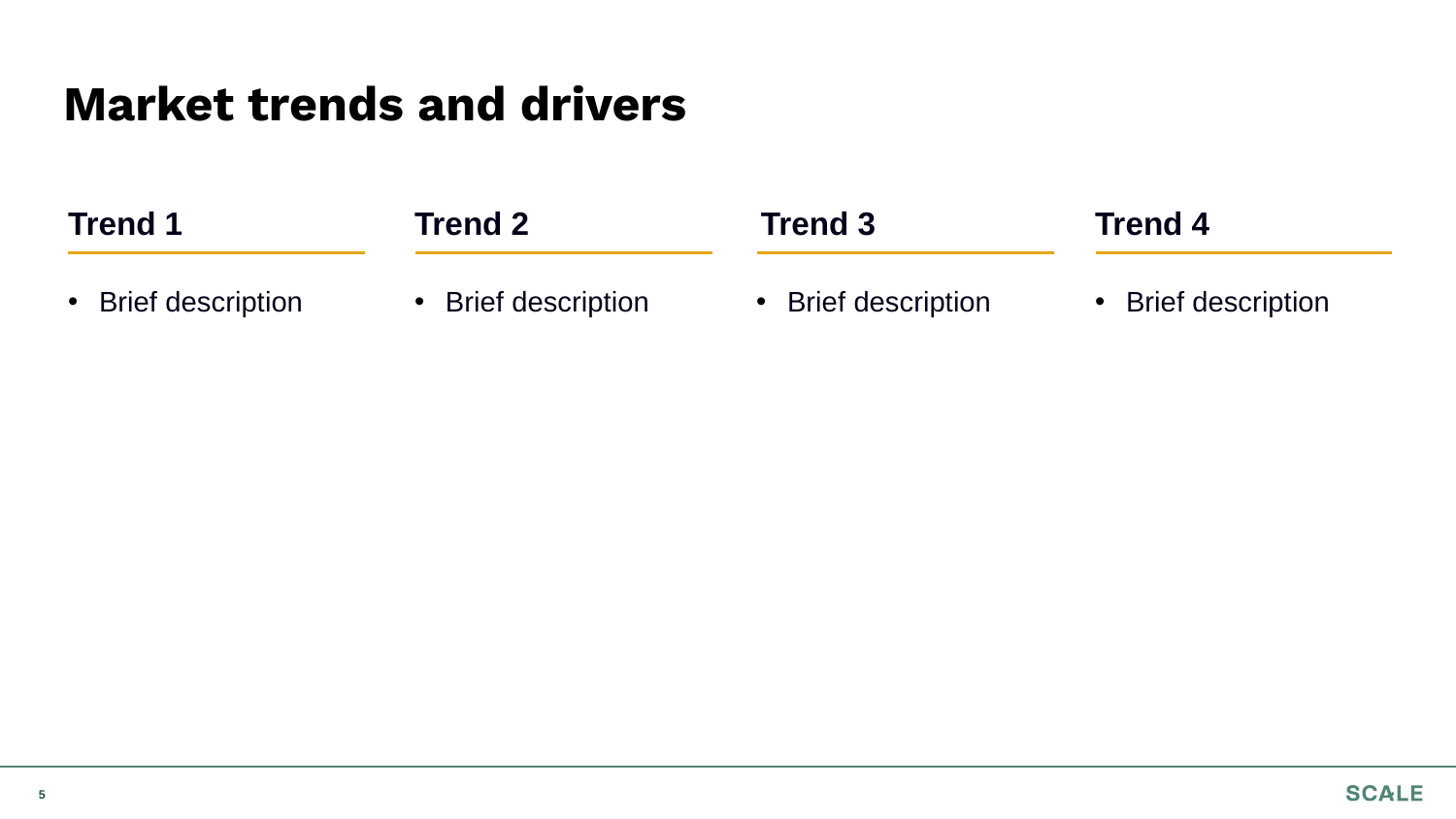

Market trends and drivers
Trend 1
Trend 2
Trend 3
Trend 4
Brief description
Brief description
Brief description
Brief description